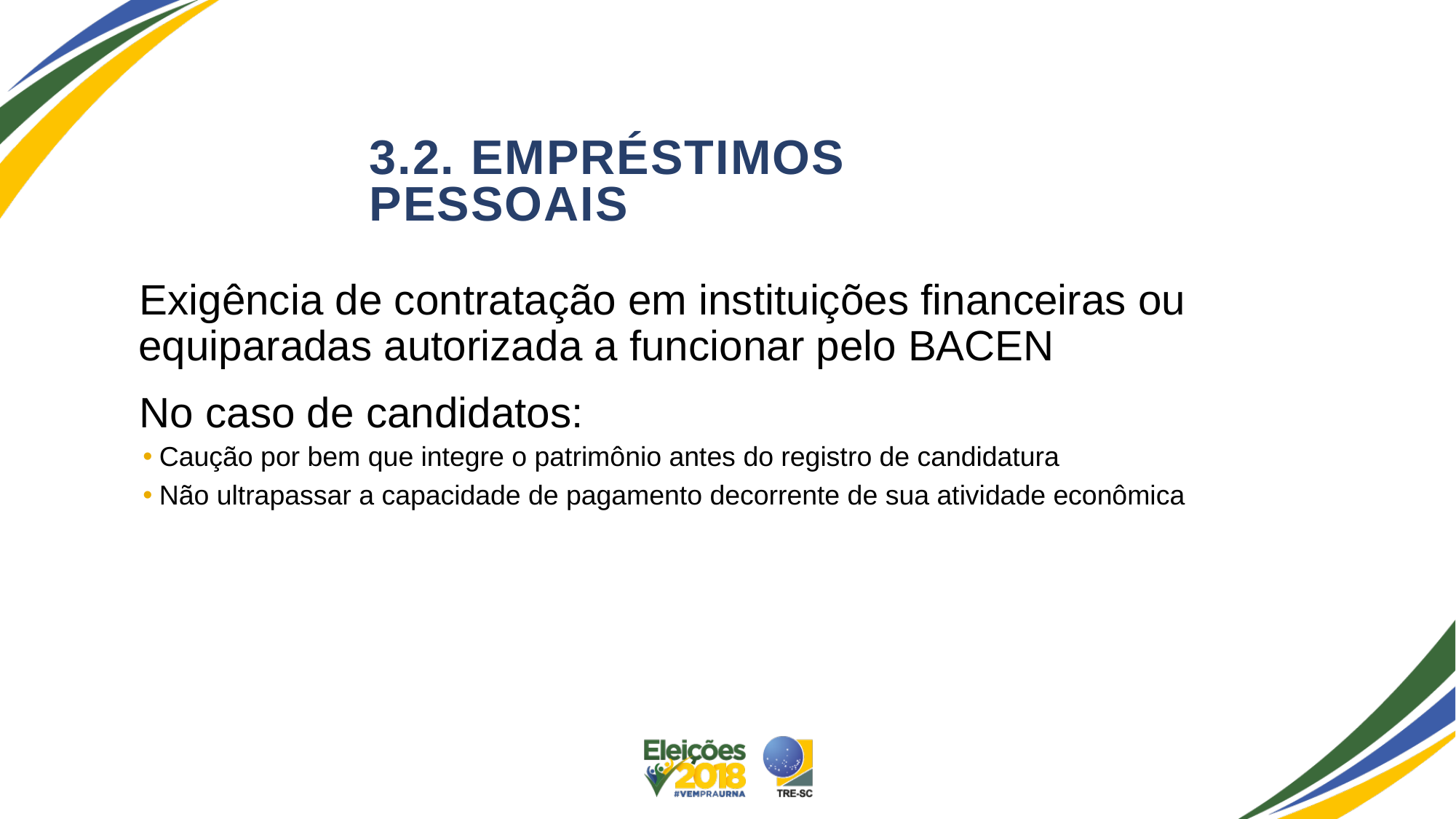

# 3.2. Empréstimos pessoais
Exigência de contratação em instituições financeiras ou equiparadas autorizada a funcionar pelo BACEN
No caso de candidatos:
Caução por bem que integre o patrimônio antes do registro de candidatura
Não ultrapassar a capacidade de pagamento decorrente de sua atividade econômica